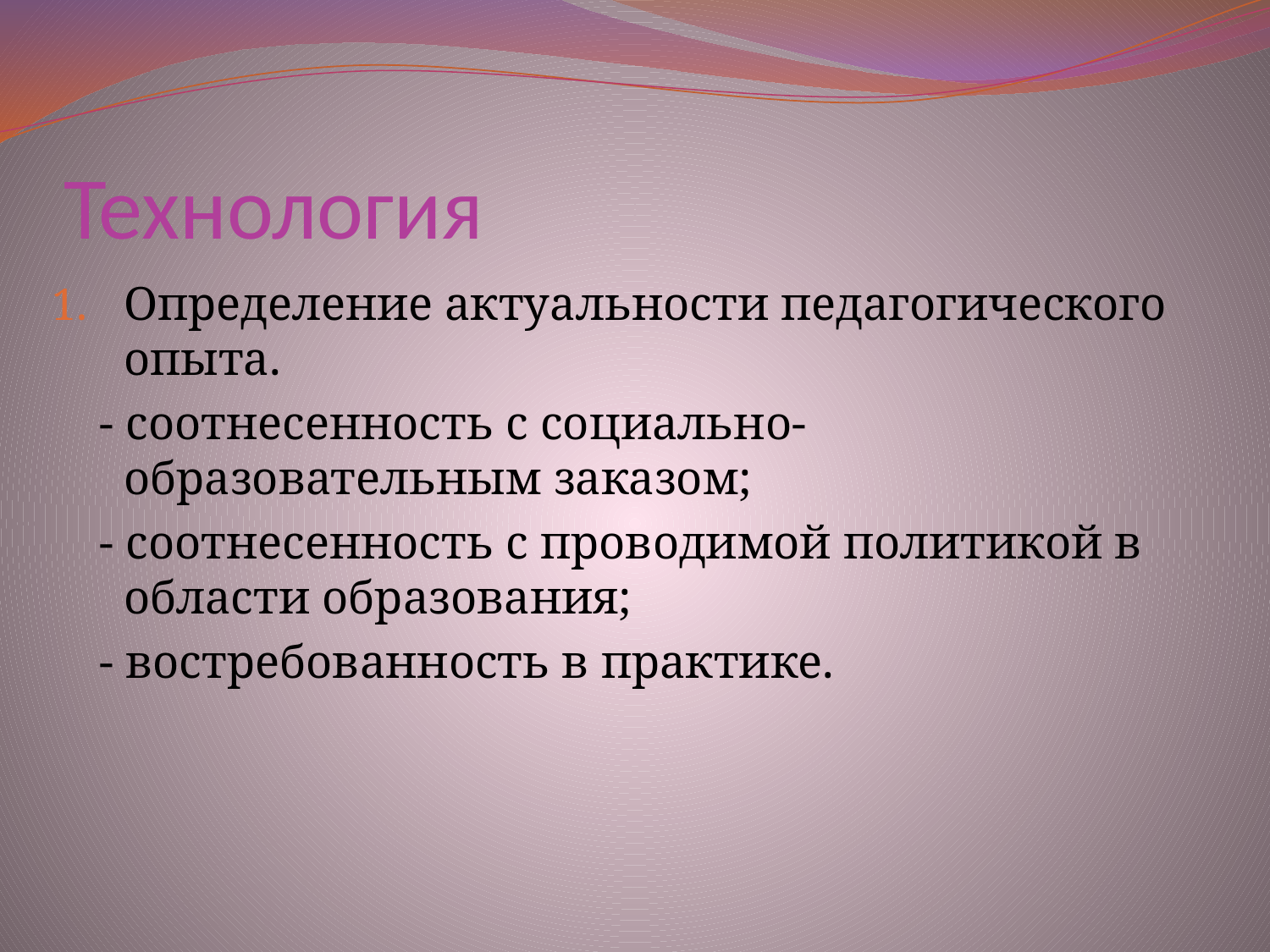

# Технология
Определение актуальности педагогического опыта.
    - соотнесенность с социально-образовательным заказом;
    - соотнесенность с проводимой политикой в области образования;
    - востребованность в практике.